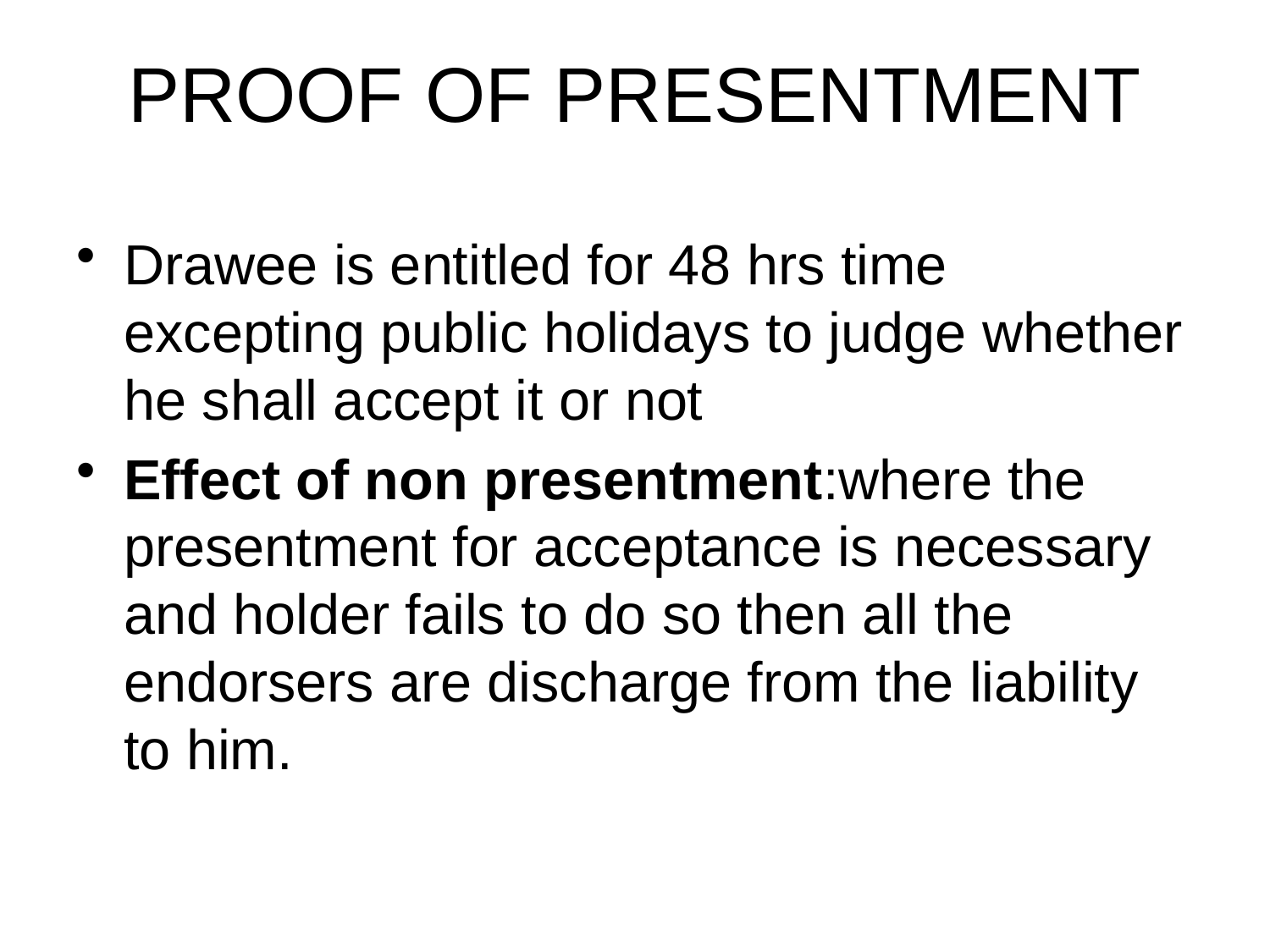

# PROOF OF PRESENTMENT
Drawee is entitled for 48 hrs time excepting public holidays to judge whether he shall accept it or not
Effect of non presentment:where the presentment for acceptance is necessary and holder fails to do so then all the endorsers are discharge from the liability to him.